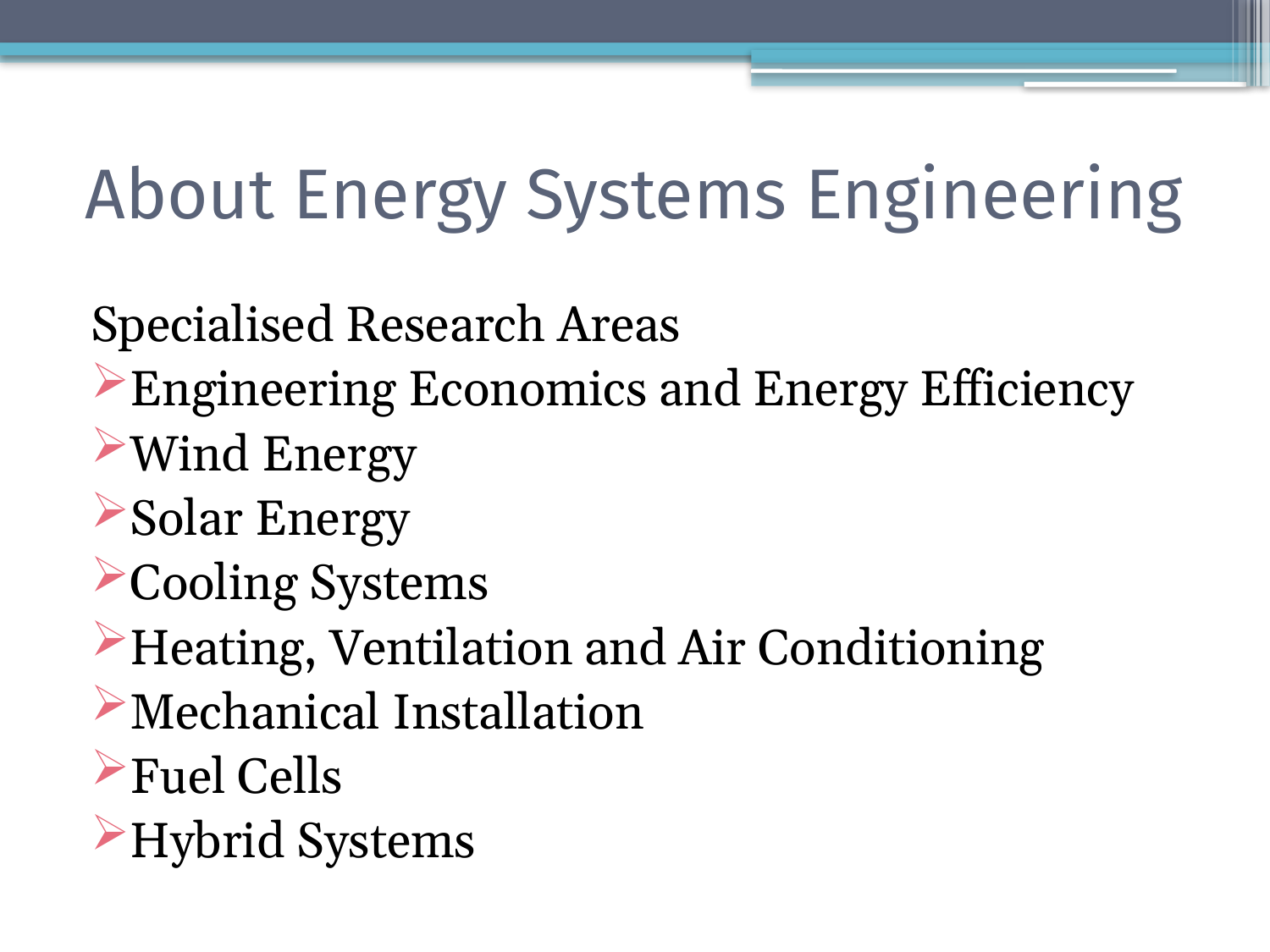

# About Energy Systems Engineering
Specialised Research Areas
Engineering Economics and Energy Efficiency
Wind Energy
Solar Energy
Cooling Systems
Heating, Ventilation and Air Conditioning
Mechanical Installation
Fuel Cells
Hybrid Systems